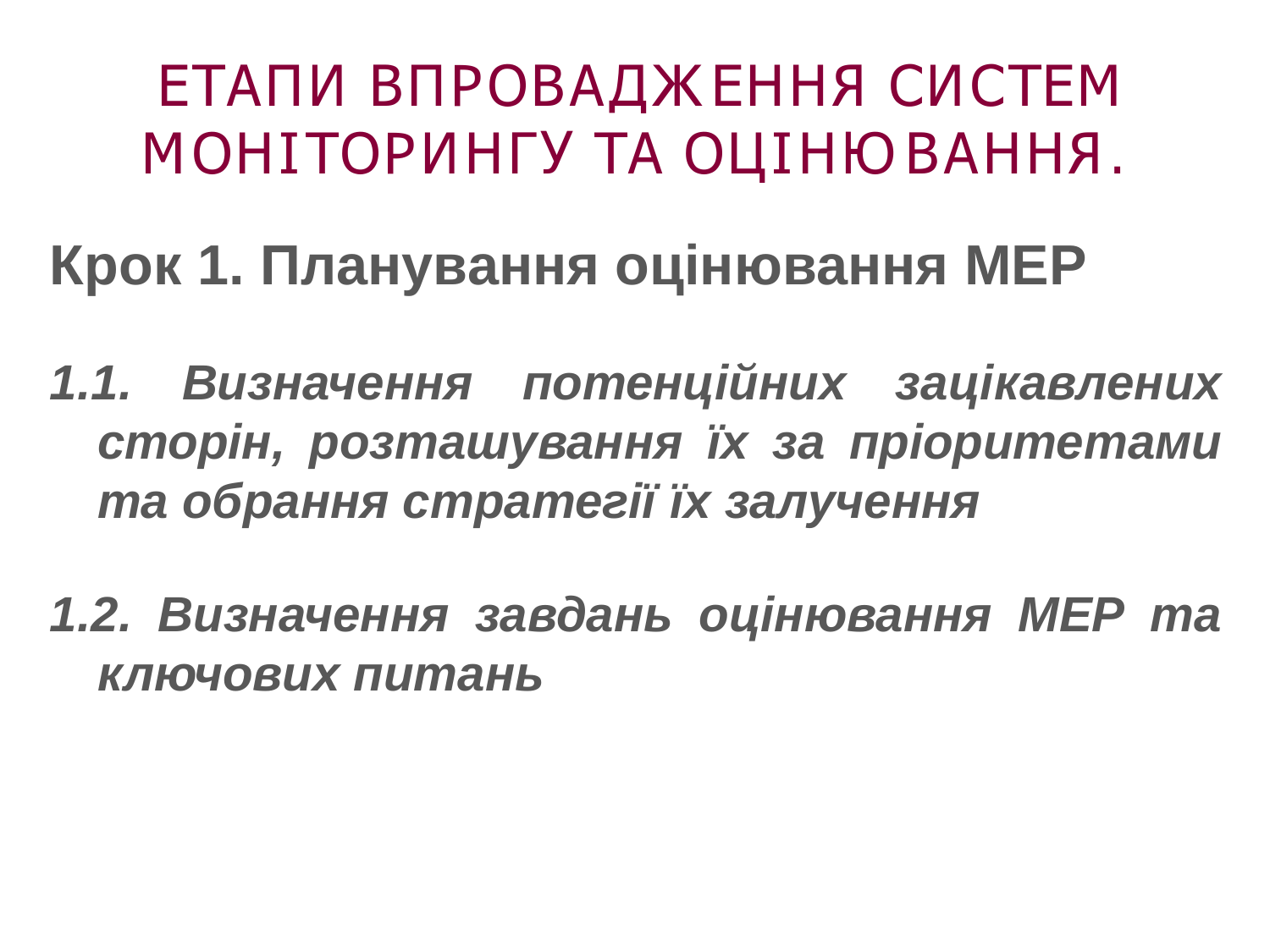

# ЕТАПИ ВПРОВАДЖЕННЯ СИСТЕМ МОНІТОРИНГУ ТА ОЦІНЮВАННЯ.
Крок 1. Планування оцінювання МЕР

1.1. Визначення потенційних зацікавлених сторін, розташування їх за пріоритетами та обрання стратегії їх залучення

1.2. Визначення завдань оцінювання МЕР та ключових питань